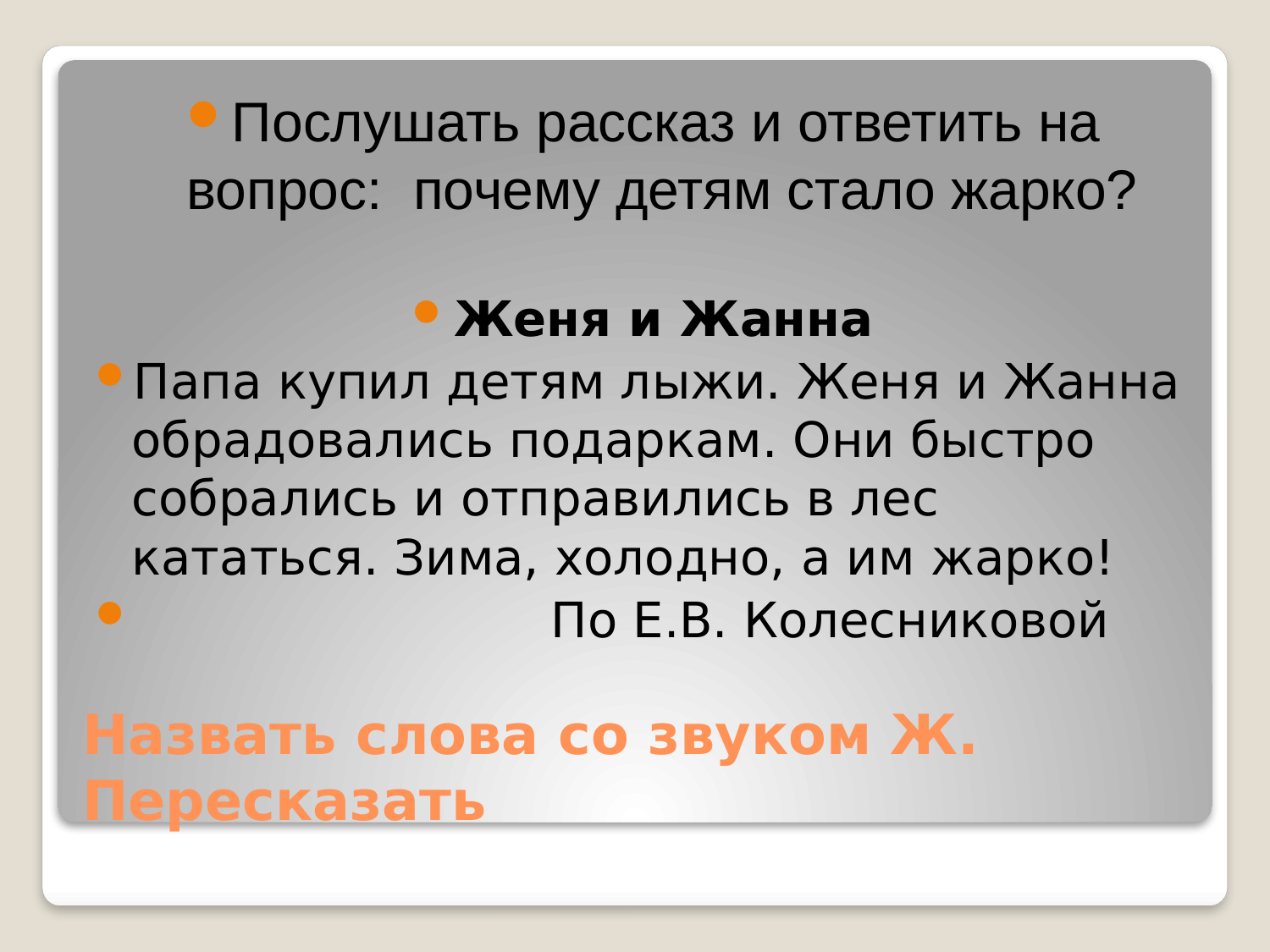

Послушать рассказ и ответить на вопрос:  почему детям стало жарко?

Женя и Жанна
Папа купил детям лыжи. Женя и Жанна обрадовались подаркам. Они быстро собрались и отправились в лес кататься. Зима, холодно, а им жарко!
                           По Е.В. Колесниковой
# Назвать слова со звуком Ж. Пересказать